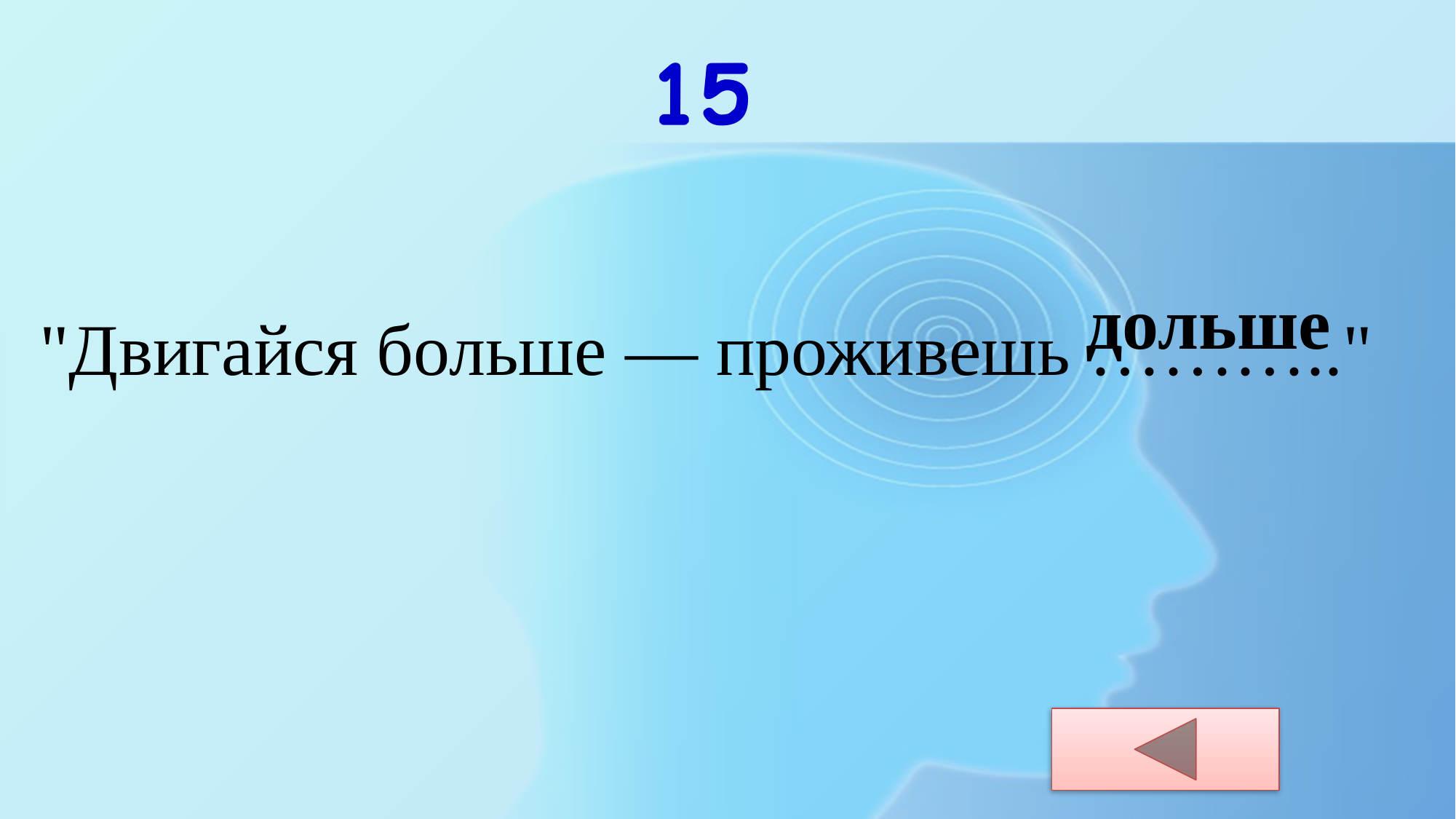

15
дольше
"Двигайся больше — проживешь ……….."